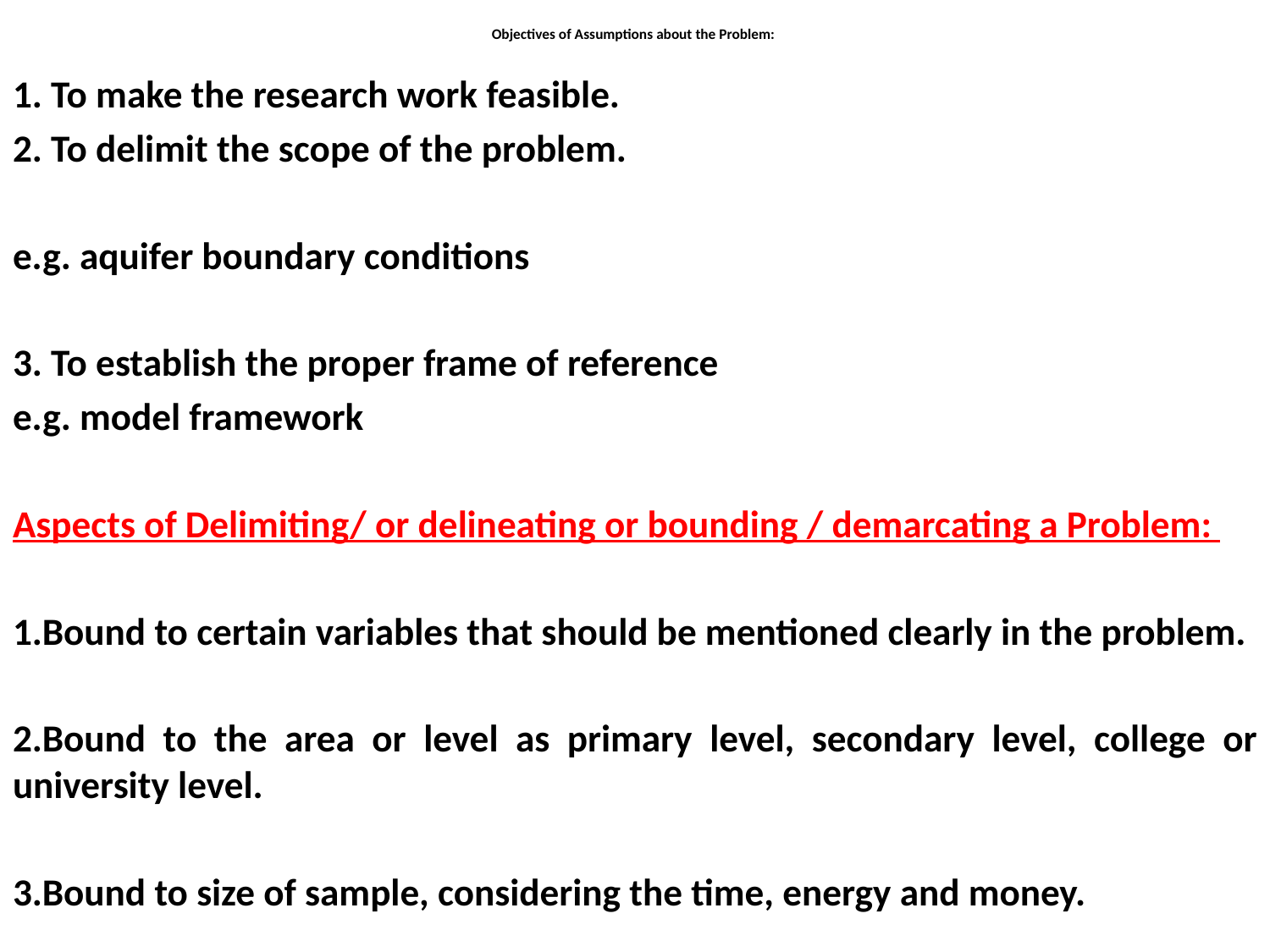

# Objectives of Assumptions about the Problem:
1. To make the research work feasible.
2. To delimit the scope of the problem.

e.g. aquifer boundary conditions

3. To establish the proper frame of reference
e.g. model framework

Aspects of Delimiting/ or delineating or bounding / demarcating a Problem:

1.Bound to certain variables that should be mentioned clearly in the problem.

2.Bound to the area or level as primary level, secondary level, college or university level.

3.Bound to size of sample, considering the time, energy and money.